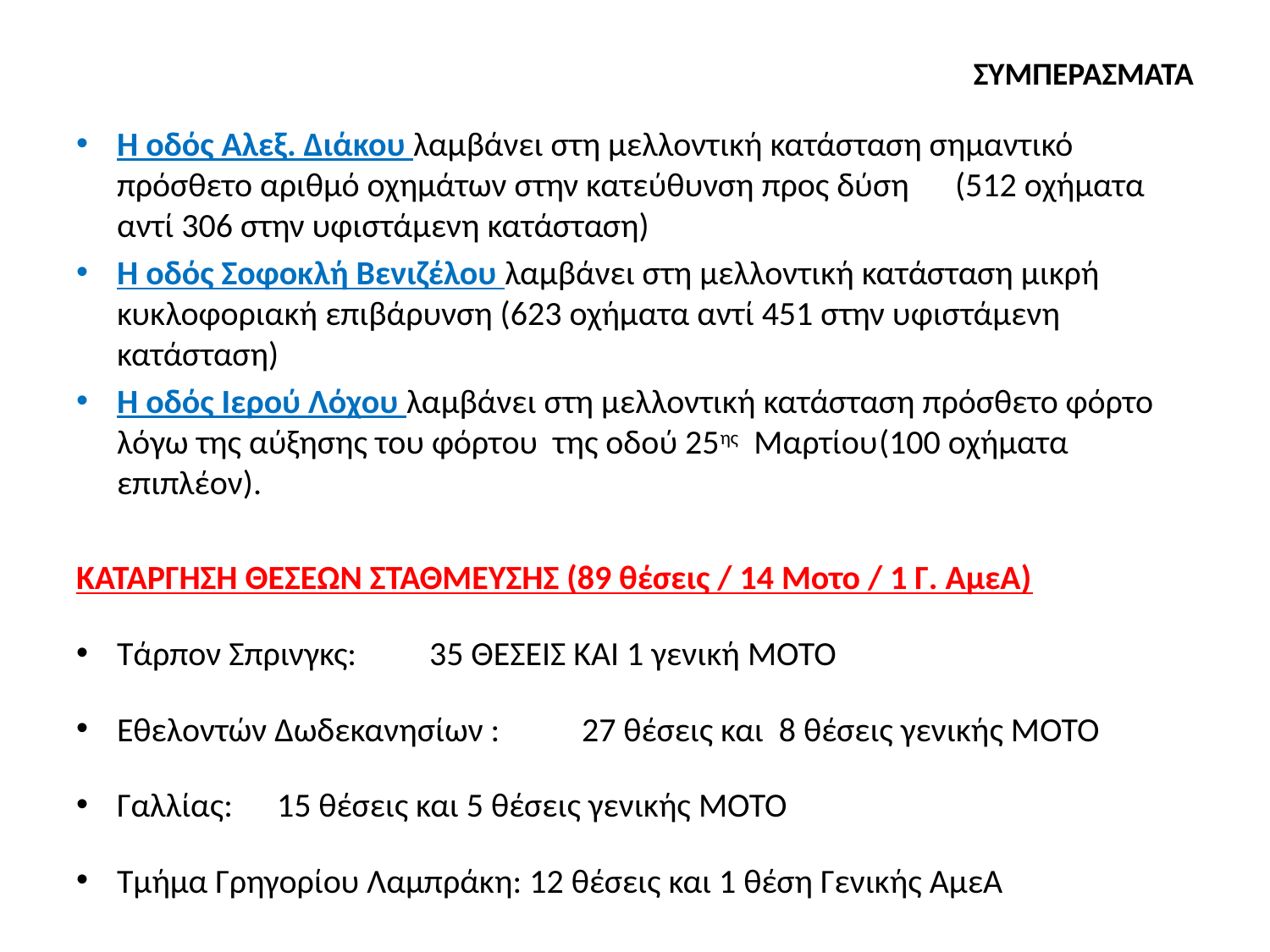

# ΣΥΜΠΕΡΑΣΜΑΤΑ
Η οδός Αλεξ. Διάκου λαμβάνει στη μελλοντική κατάσταση σημαντικό πρόσθετο αριθμό οχημάτων στην κατεύθυνση προς δύση 	(512 οχήματα αντί 306 στην υφιστάμενη κατάσταση)
Η οδός Σοφοκλή Βενιζέλου λαμβάνει στη μελλοντική κατάσταση μικρή κυκλοφοριακή επιβάρυνση (623 οχήματα αντί 451 στην υφιστάμενη κατάσταση)
Η οδός Ιερού Λόχου λαμβάνει στη μελλοντική κατάσταση πρόσθετο φόρτο  λόγω της αύξησης του φόρτου  της οδού 25ης  Μαρτίου	(100 οχήματα επιπλέον).

ΚΑΤΑΡΓΗΣΗ ΘΕΣΕΩΝ ΣΤΑΘΜΕΥΣΗΣ (89 θέσεις / 14 Μοτο / 1 Γ. ΑμεΑ)
Τάρπον Σπρινγκς:		 35 ΘΕΣΕΙΣ ΚΑΙ 1 γενική ΜΟΤΟ
Εθελοντών Δωδεκανησίων :	 27 θέσεις και  8 θέσεις γενικής ΜΟΤΟ
Γαλλίας:			 15 θέσεις και 5 θέσεις γενικής ΜΟΤΟ
Τμήμα Γρηγορίου Λαμπράκη: 12 θέσεις και 1 θέση Γενικής ΑμεΑ